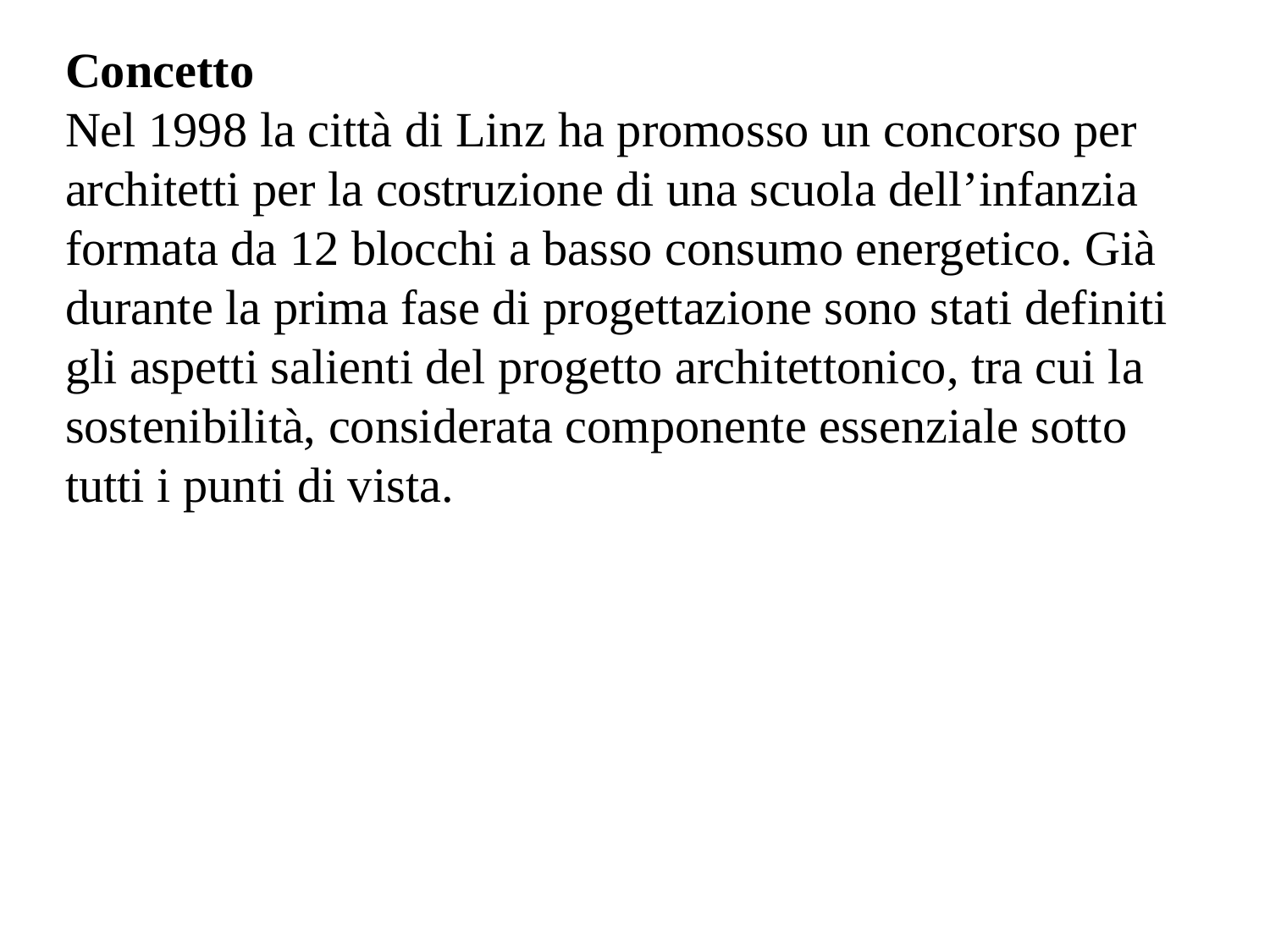

Concetto
Nel 1998 la città di Linz ha promosso un concorso per architetti per la costruzione di una scuola dell’infanzia formata da 12 blocchi a basso consumo energetico. Già durante la prima fase di progettazione sono stati definiti gli aspetti salienti del progetto architettonico, tra cui la sostenibilità, considerata componente essenziale sotto tutti i punti di vista.